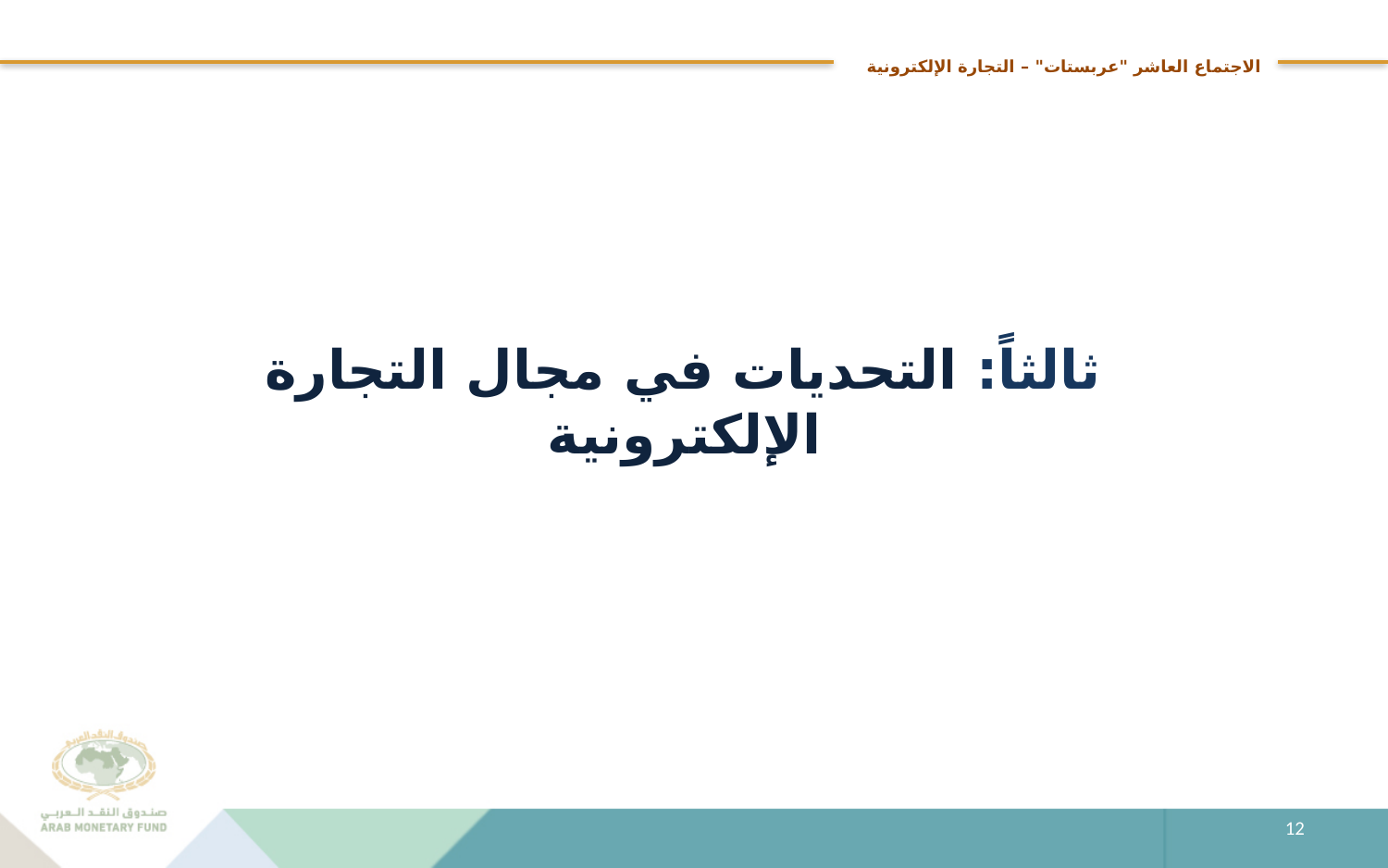

# الاجتماع العاشر "عربستات" – التجارة الإلكترونية
ثالثاً: التحديات في مجال التجارة الإلكترونية
12